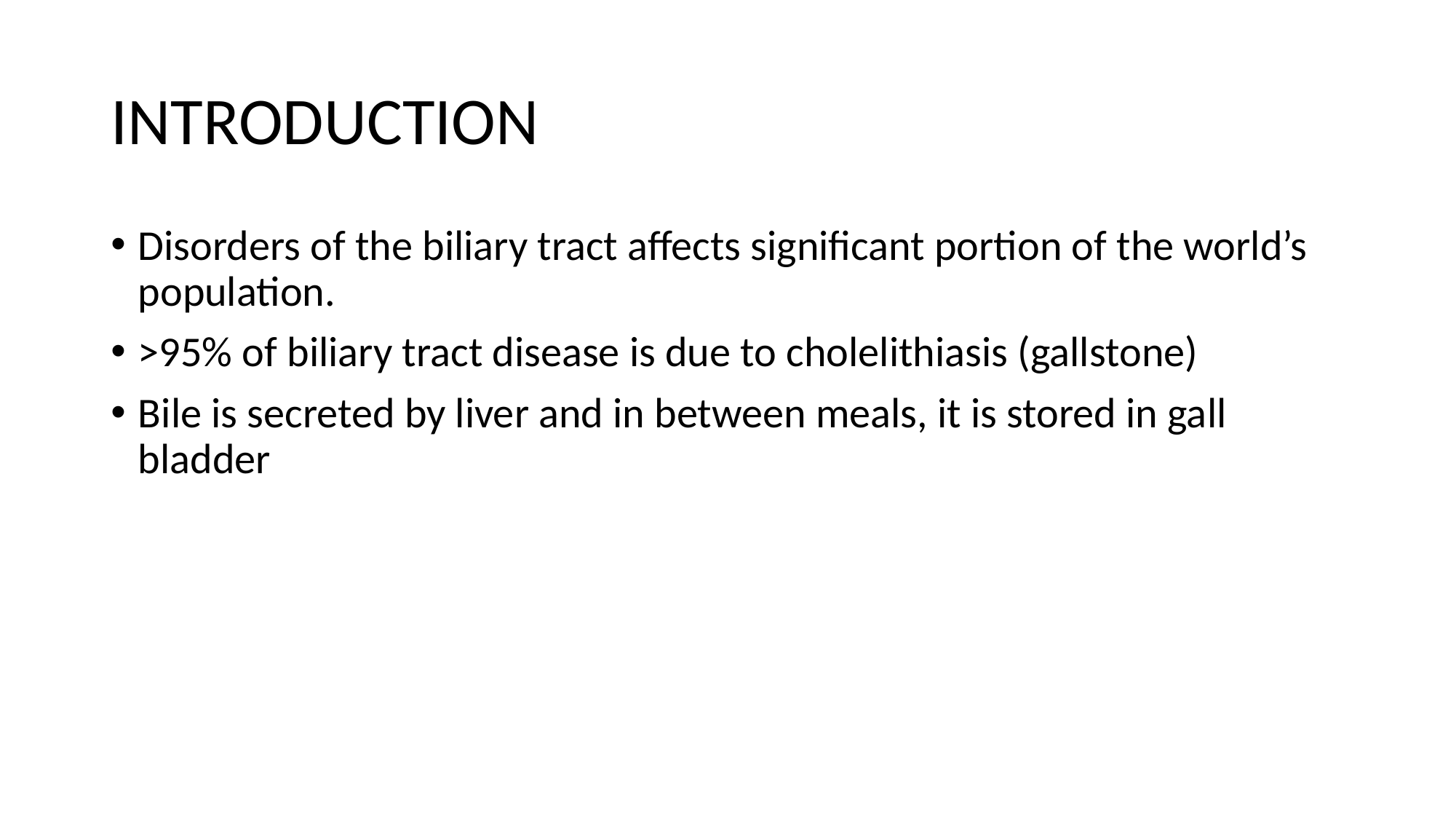

# INTRODUCTION
Disorders of the biliary tract affects significant portion of the world’s population.
>95% of biliary tract disease is due to cholelithiasis (gallstone)
Bile is secreted by liver and in between meals, it is stored in gall bladder